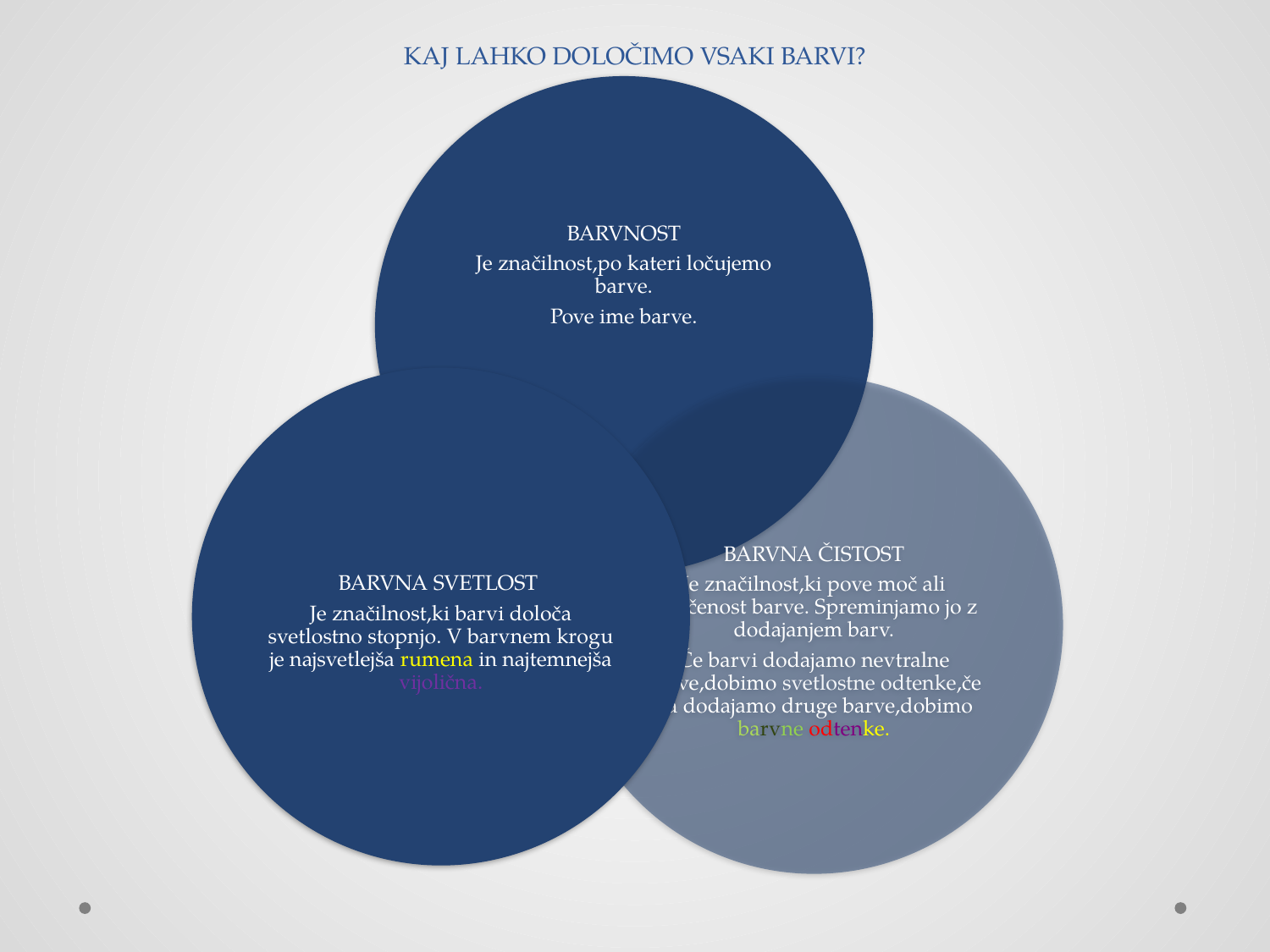

# KAJ LAHKO DOLOČIMO VSAKI BARVI?
BARVNOST
Je značilnost,po kateri ločujemo barve.
Pove ime barve.
BARVNA ČISTOST
Je značilnost,ki pove moč ali nasičenost barve. Spreminjamo jo z dodajanjem barv.
Če barvi dodajamo nevtralne barve,dobimo svetlostne odtenke,če pa dodajamo druge barve,dobimo barvne odtenke.
BARVNA SVETLOST
Je značilnost,ki barvi določa svetlostno stopnjo. V barvnem krogu je najsvetlejša rumena in najtemnejša vijolična.